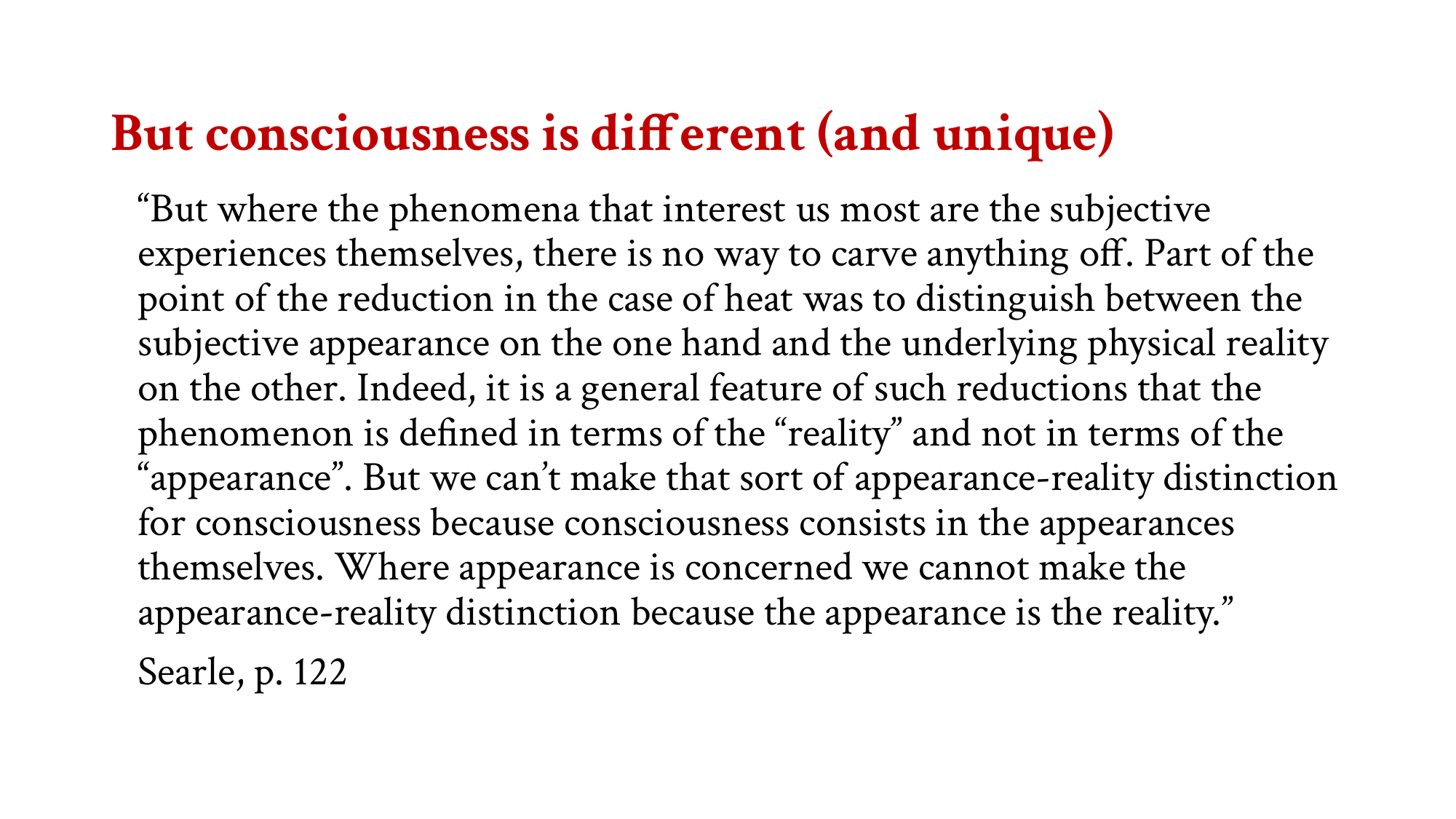

# But consciousness is different (and unique)
“But where the phenomena that interest us most are the subjective experiences themselves, there is no way to carve anything off. Part of the point of the reduction in the case of heat was to distinguish between the subjective appearance on the one hand and the underlying physical reality on the other. Indeed, it is a general feature of such reductions that the phenomenon is defined in terms of the “reality” and not in terms of the “appearance”. But we can’t make that sort of appearance-reality distinction for consciousness because consciousness consists in the appearances themselves. Where appearance is concerned we cannot make the appearance-reality distinction because the appearance is the reality.”
Searle, p. 122